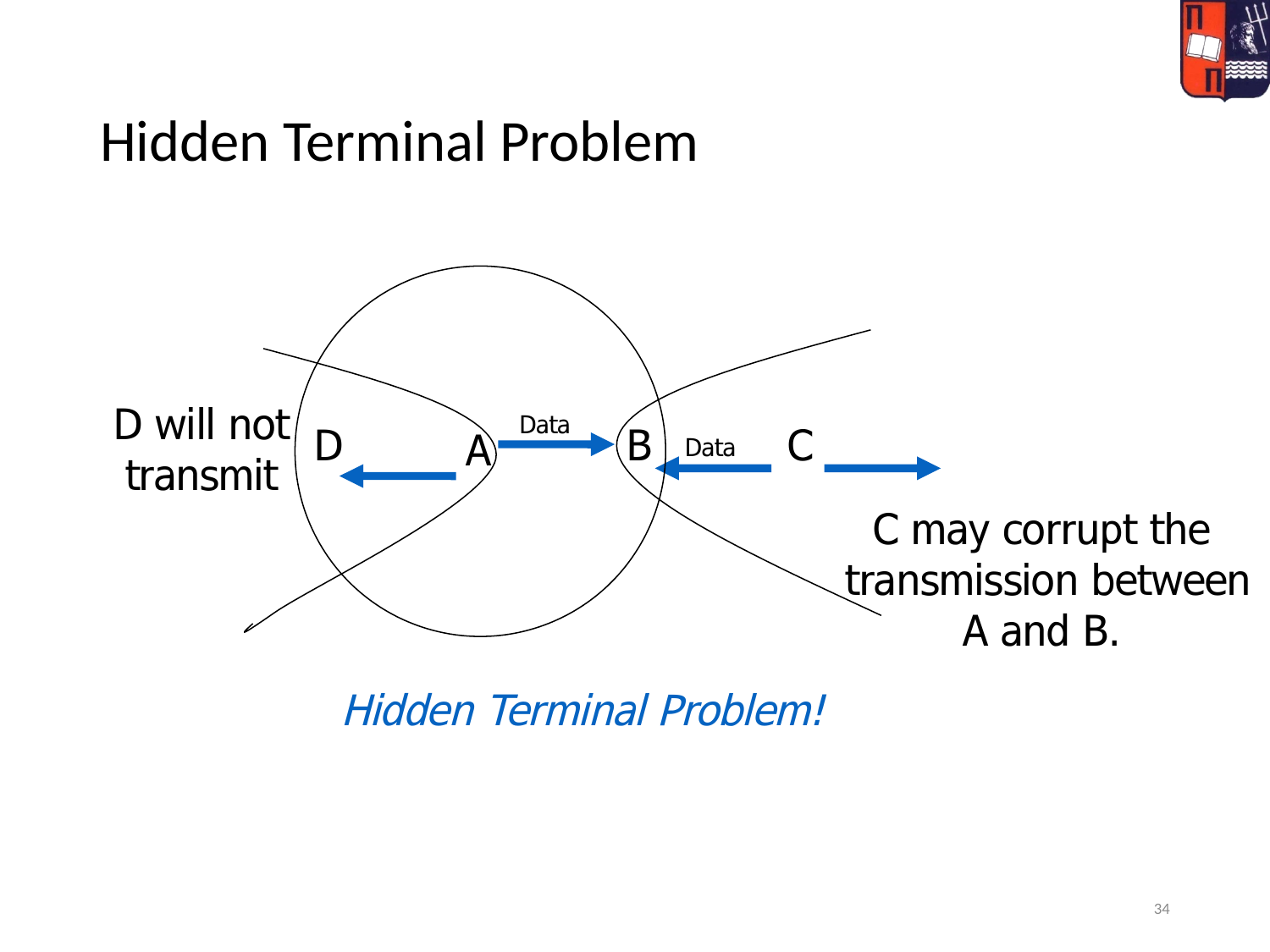

# Hidden Terminal Problem

D will not transmit
Data

D
B
C
A
Data

C may corrupt the
 transmission between
A and B.
Hidden Terminal Problem!
34